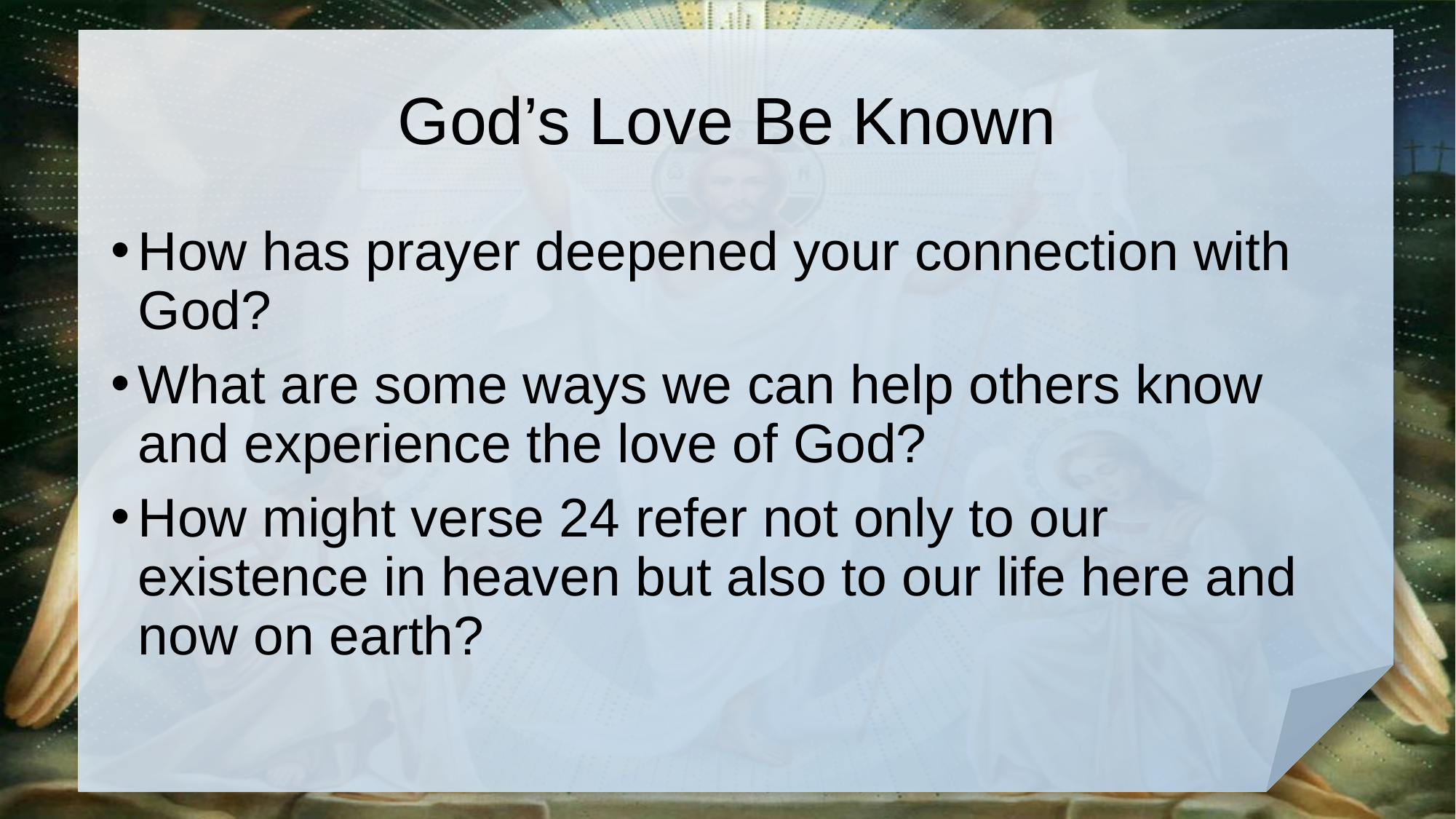

# God’s Love Be Known
How has prayer deepened your connection with God?
What are some ways we can help others know and experience the love of God?
How might verse 24 refer not only to our existence in heaven but also to our life here and now on earth?